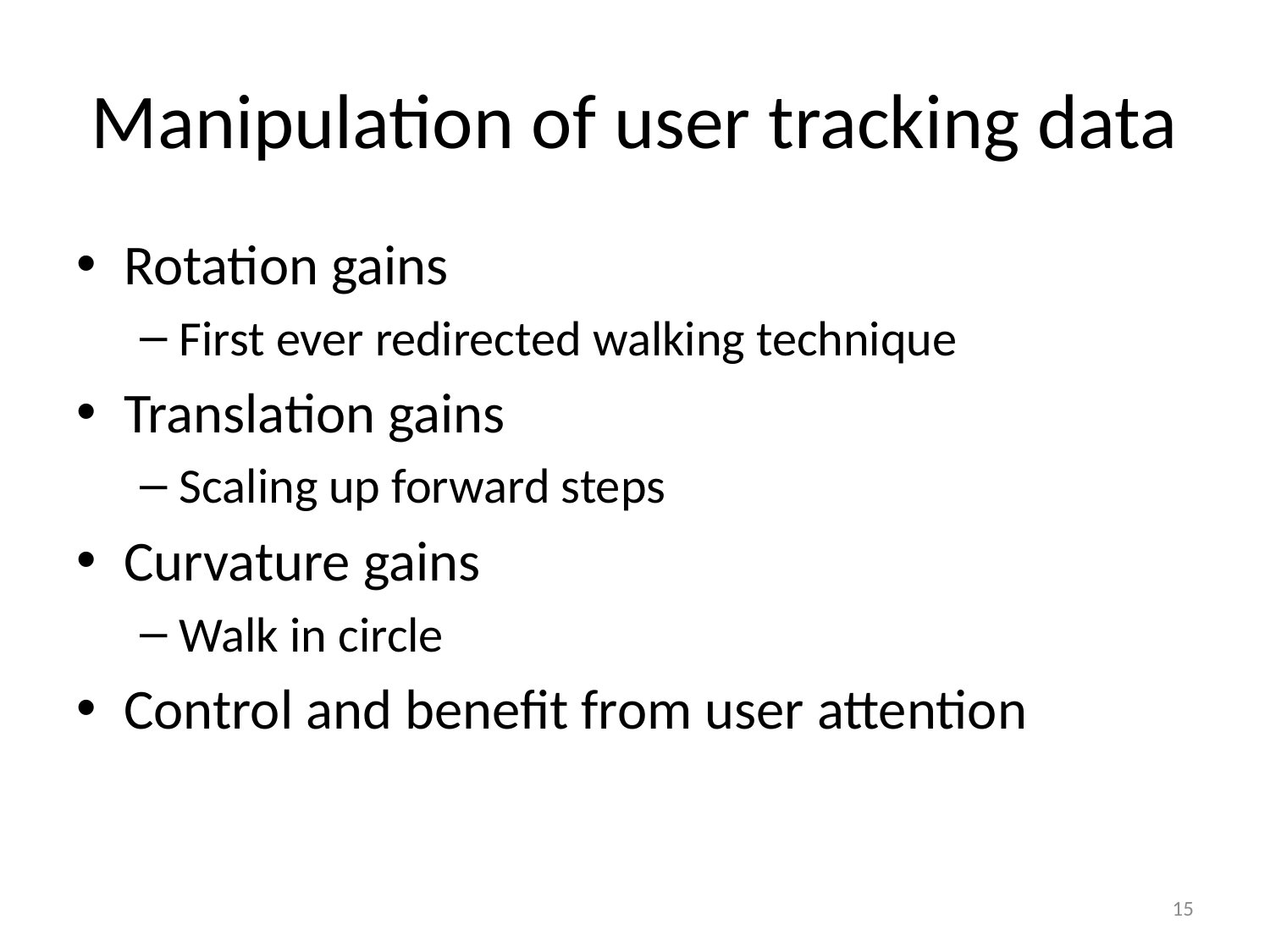

# Manipulation of user tracking data
Rotation gains
First ever redirected walking technique
Translation gains
Scaling up forward steps
Curvature gains
Walk in circle
Control and benefit from user attention
15